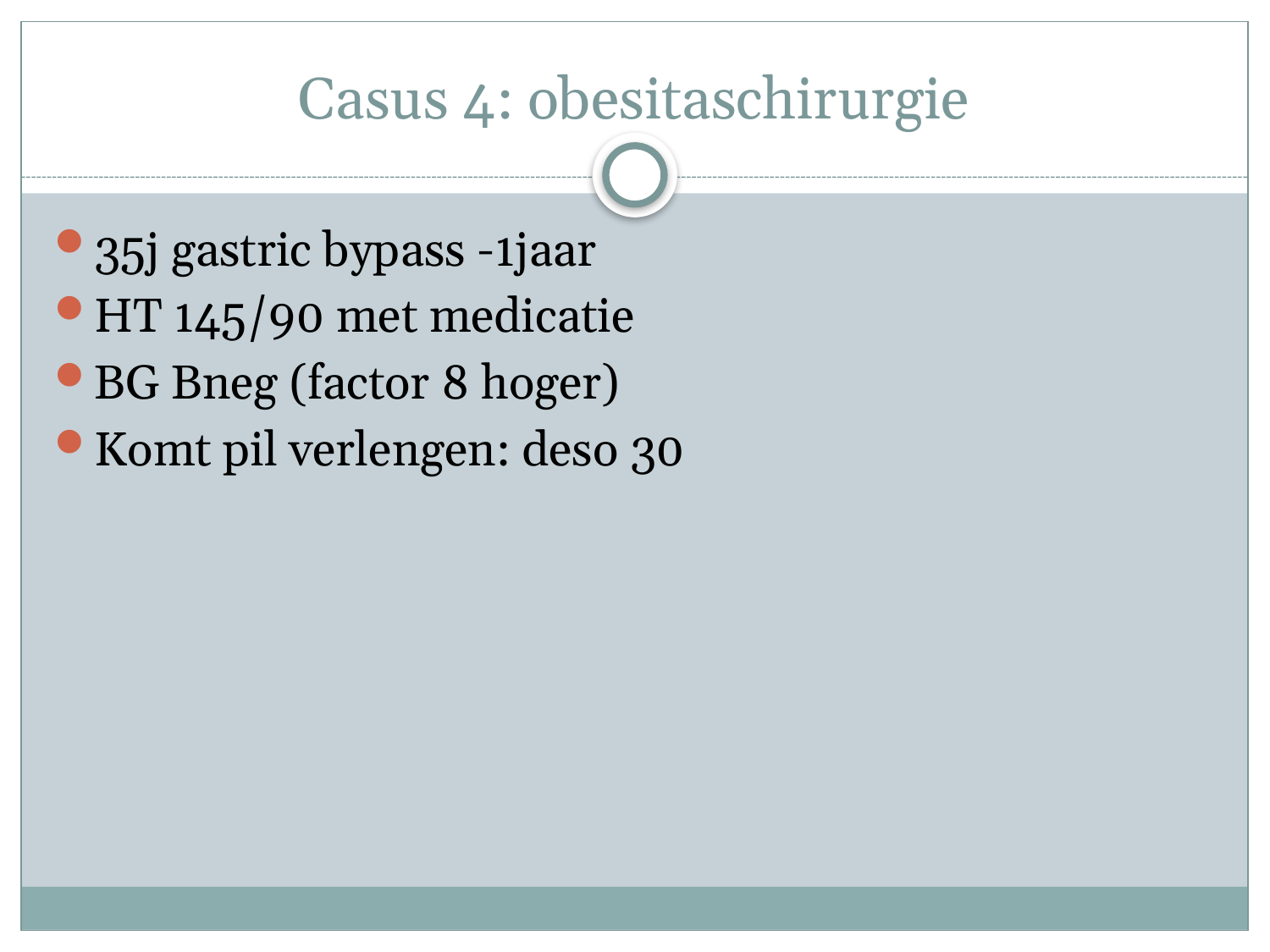

# Casus 4: obesitaschirurgie
35j gastric bypass -1jaar
HT 145/90 met medicatie
BG Bneg (factor 8 hoger)
Komt pil verlengen: deso 30